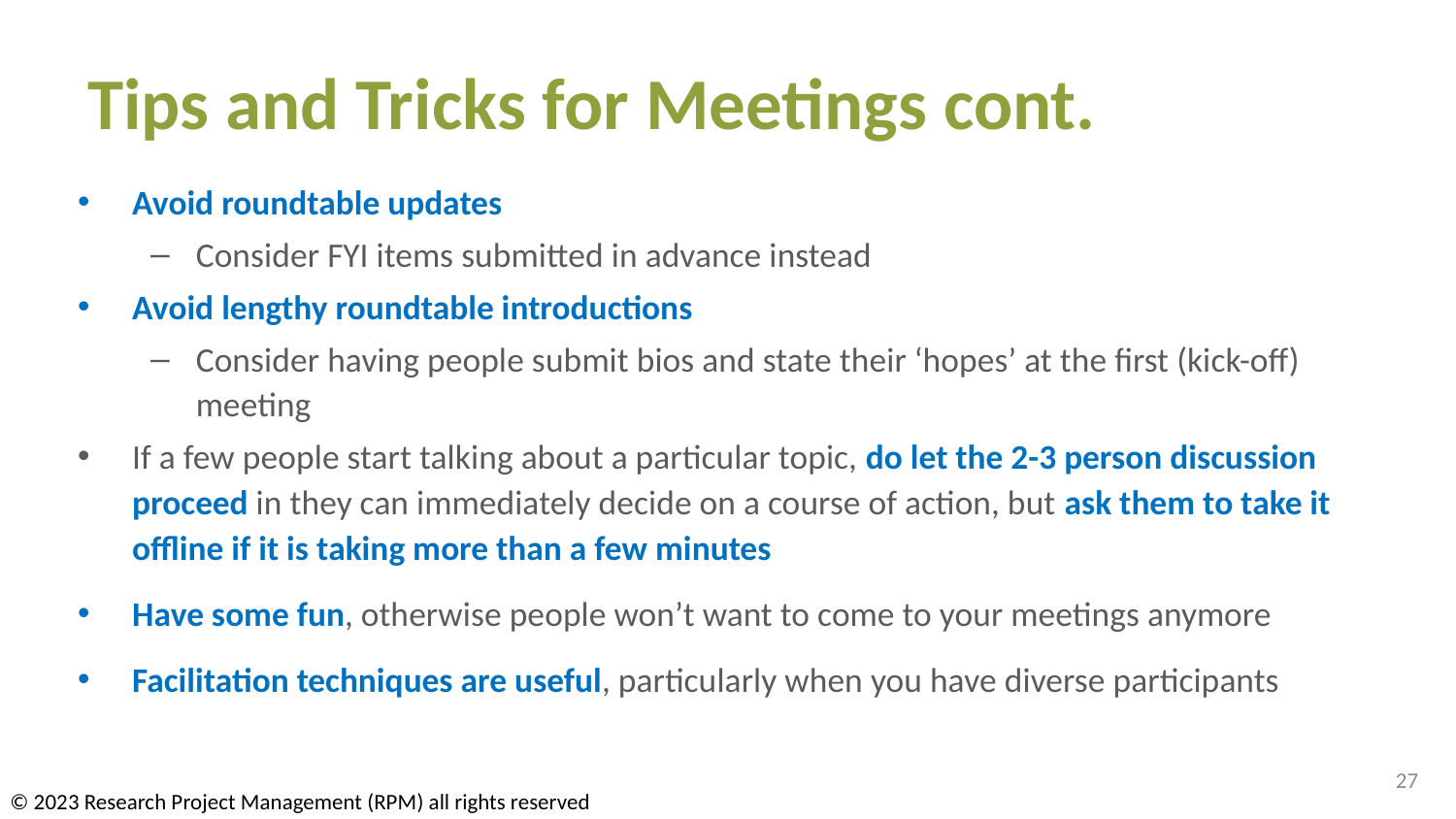

# Tips and Tricks for Meetings cont.
Avoid roundtable updates
Consider FYI items submitted in advance instead
Avoid lengthy roundtable introductions
Consider having people submit bios and state their ‘hopes’ at the first (kick-off) meeting
If a few people start talking about a particular topic, do let the 2-3 person discussion proceed in they can immediately decide on a course of action, but ask them to take it offline if it is taking more than a few minutes
Have some fun, otherwise people won’t want to come to your meetings anymore
Facilitation techniques are useful, particularly when you have diverse participants

27